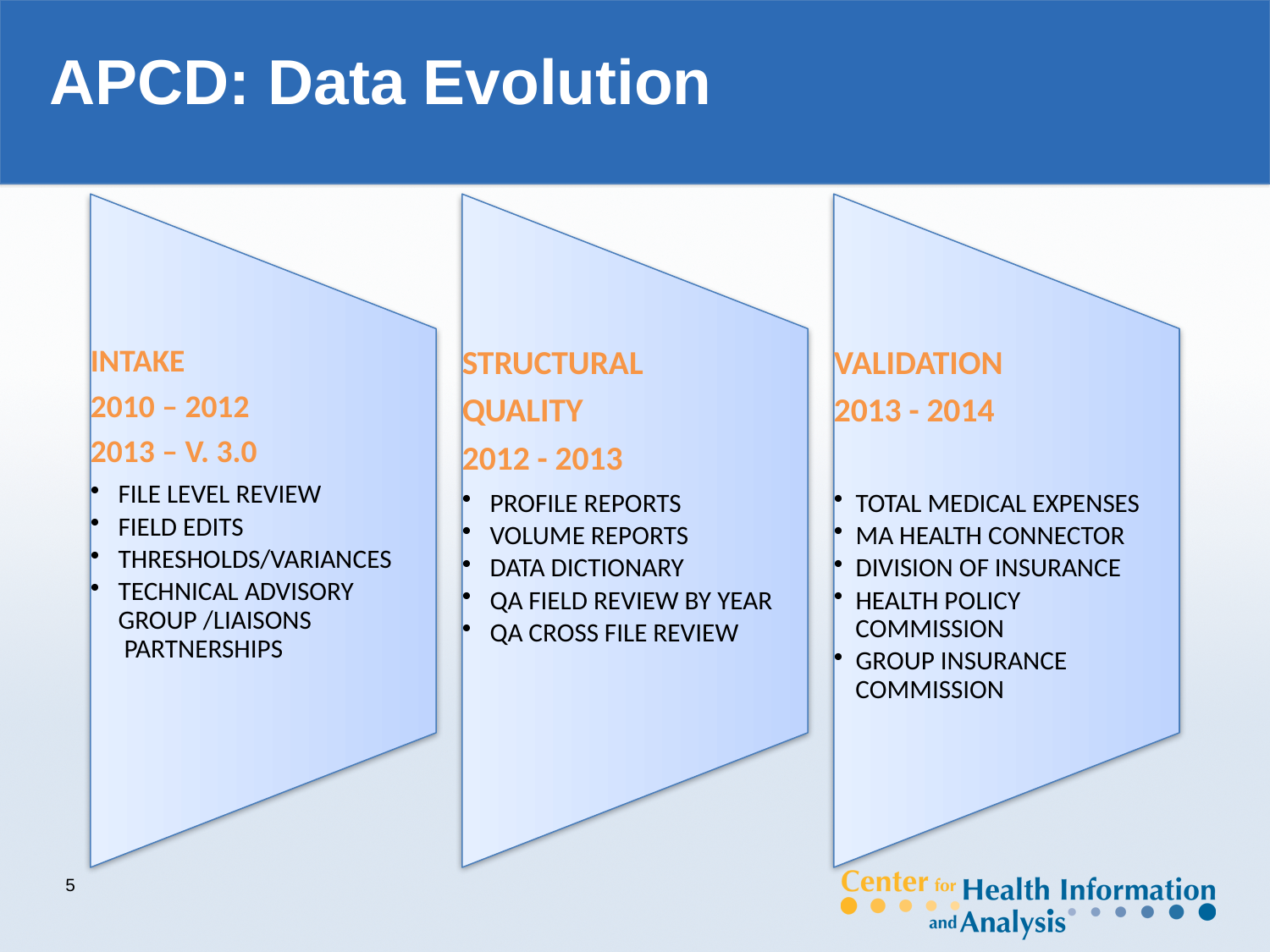

# APCD: Data Evolution
INTAKE
2010 – 2012
2013 – V. 3.0
  FILE LEVEL REVIEW
  FIELD EDITS
  THRESHOLDS/VARIANCES
  TECHNICAL ADVISORY
  GROUP /LIAISONS
   PARTNERSHIPS
STRUCTURAL
QUALITY
2012 - 2013
  PROFILE REPORTS
  VOLUME REPORTS
  DATA DICTIONARY
  QA FIELD REVIEW BY YEAR
  QA CROSS FILE REVIEW

VALIDATION
2013 - 2014

 TOTAL MEDICAL EXPENSES
 MA HEALTH CONNECTOR
 DIVISION OF INSURANCE
 HEALTH POLICY
 COMMISSION
 GROUP INSURANCE
 COMMISSION
5